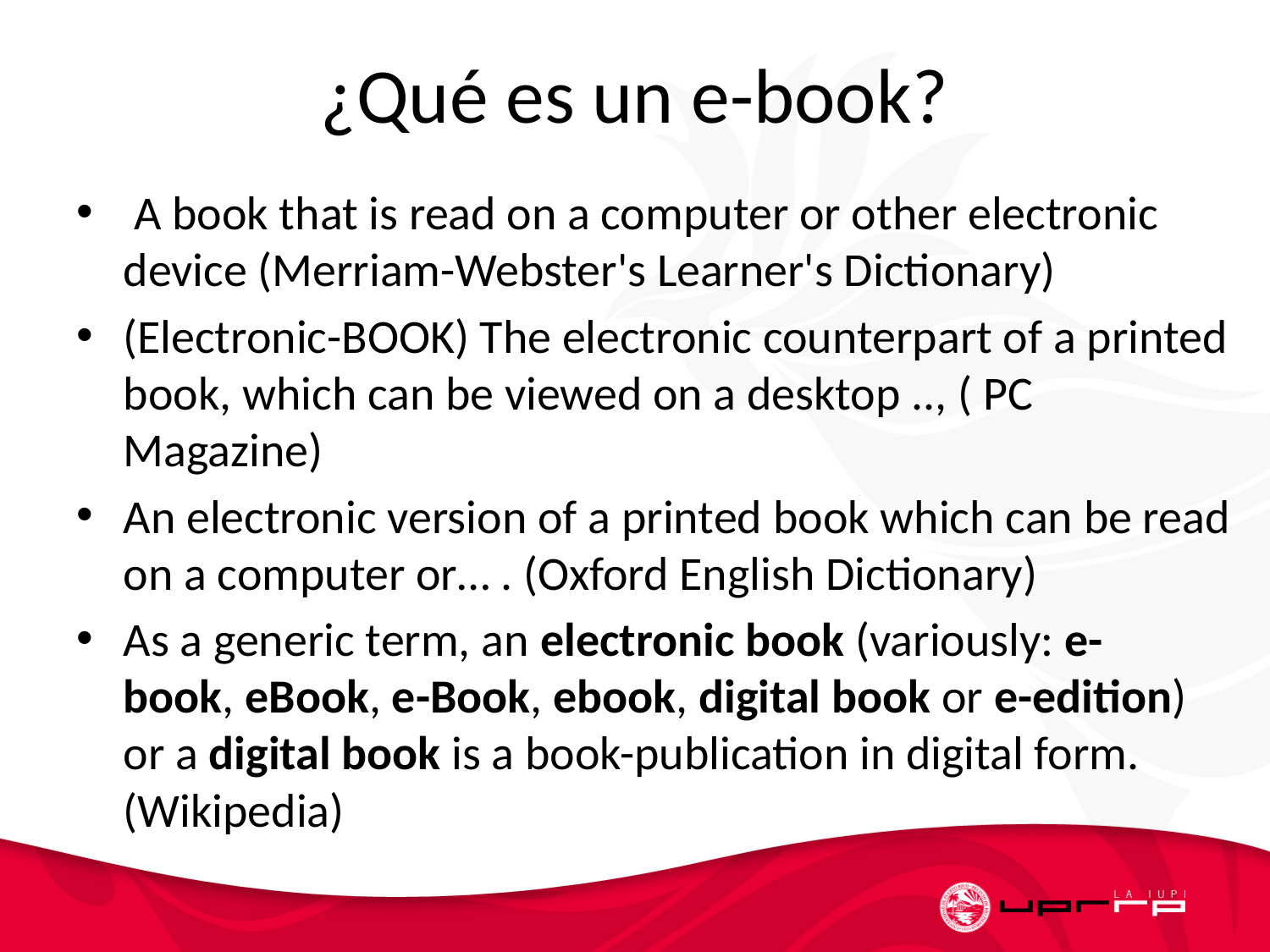

# ¿Qué es un e-book?
 A book that is read on a computer or other electronic device (Merriam-Webster's Learner's Dictionary)
(Electronic-BOOK) The electronic counterpart of a printed book, which can be viewed on a desktop .., ( PC Magazine)
An electronic version of a printed book which can be read on a computer or… . (Oxford English Dictionary)
As a generic term, an electronic book (variously: e-book, eBook, e-Book, ebook, digital book or e-edition) or a digital book is a book-publication in digital form. (Wikipedia)